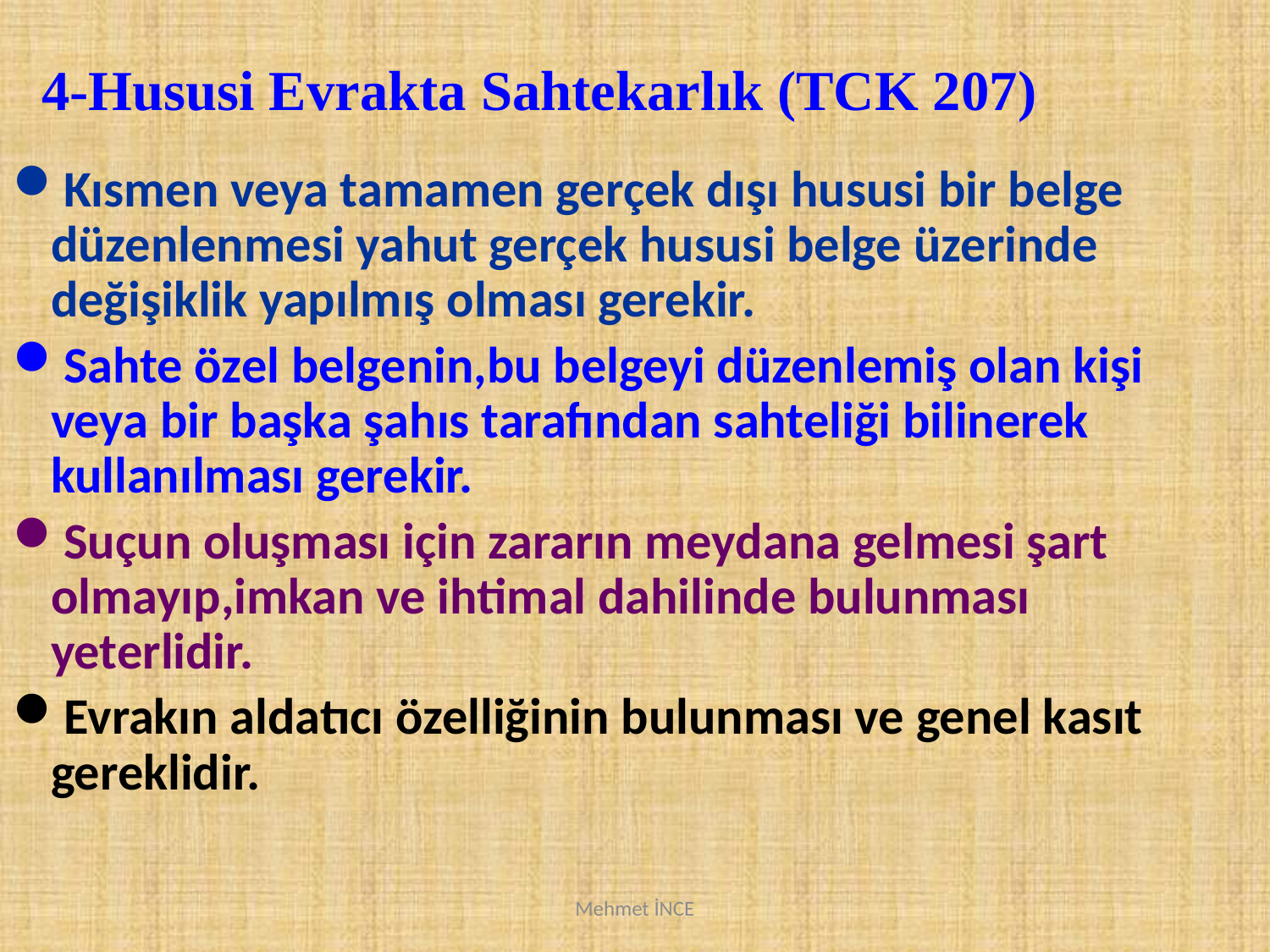

4-Hususi Evrakta Sahtekarlık (TCK 207)
Kısmen veya tamamen gerçek dışı hususi bir belge düzenlenmesi yahut gerçek hususi belge üzerinde  değişiklik yapılmış olması gerekir.
Sahte özel belgenin,bu belgeyi düzenlemiş olan kişi veya bir başka şahıs tarafından sahteliği bilinerek kullanılması gerekir.
Suçun oluşması için zararın meydana gelmesi şart olmayıp,imkan ve ihtimal dahilinde bulunması yeterlidir.
Evrakın aldatıcı özelliğinin bulunması ve genel kasıt gereklidir.
Mehmet İNCE